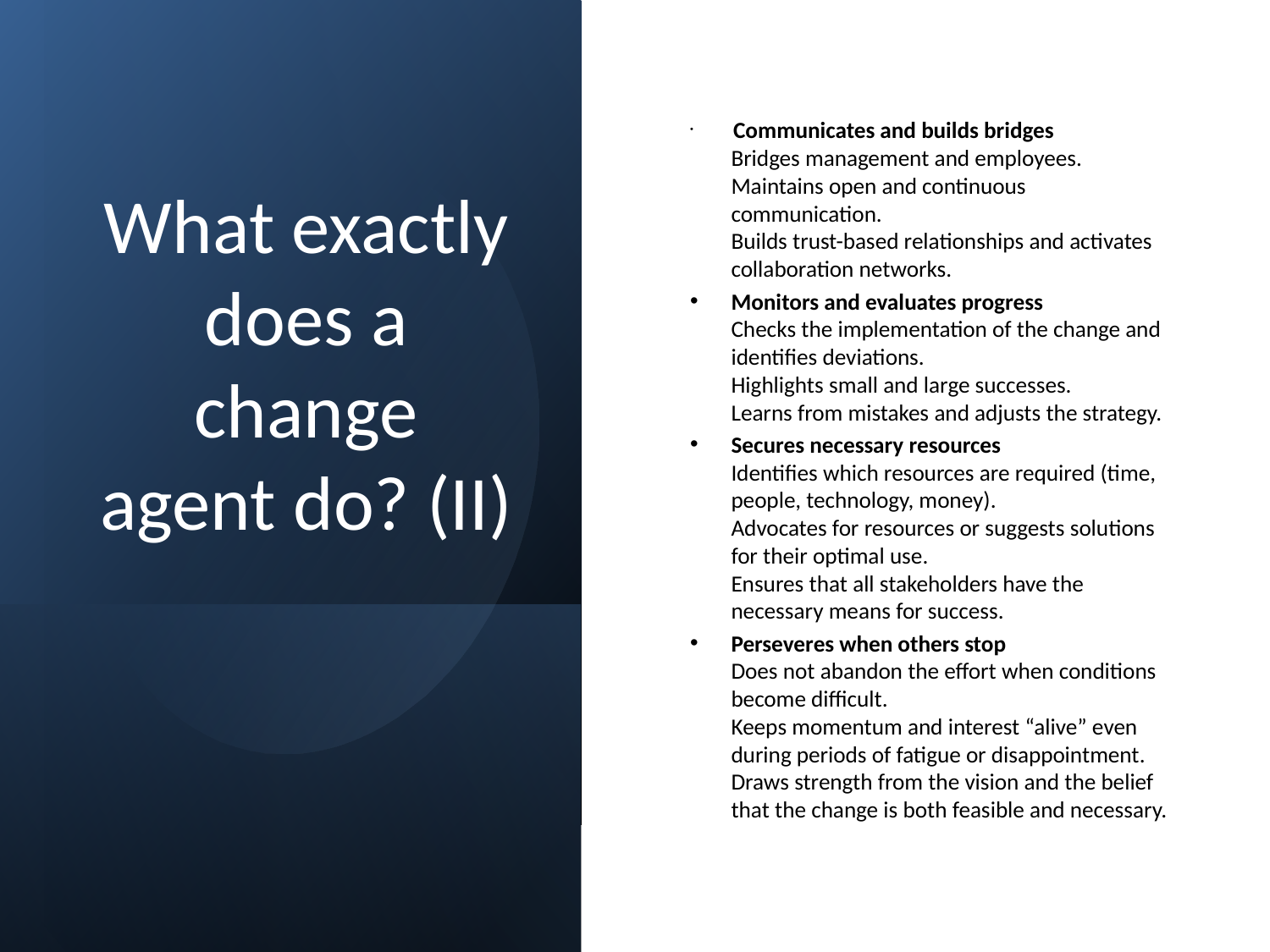

# What exactly does a change agent do? (II)
 Communicates and builds bridges
Bridges management and employees.
Maintains open and continuous communication.
Builds trust-based relationships and activates collaboration networks.
Monitors and evaluates progress
Checks the implementation of the change and identifies deviations.
Highlights small and large successes.
Learns from mistakes and adjusts the strategy.
Secures necessary resources
Identifies which resources are required (time, people, technology, money).
Advocates for resources or suggests solutions for their optimal use.
Ensures that all stakeholders have the necessary means for success.
Perseveres when others stop
Does not abandon the effort when conditions become difficult.
Keeps momentum and interest “alive” even during periods of fatigue or disappointment.
Draws strength from the vision and the belief that the change is both feasible and necessary.